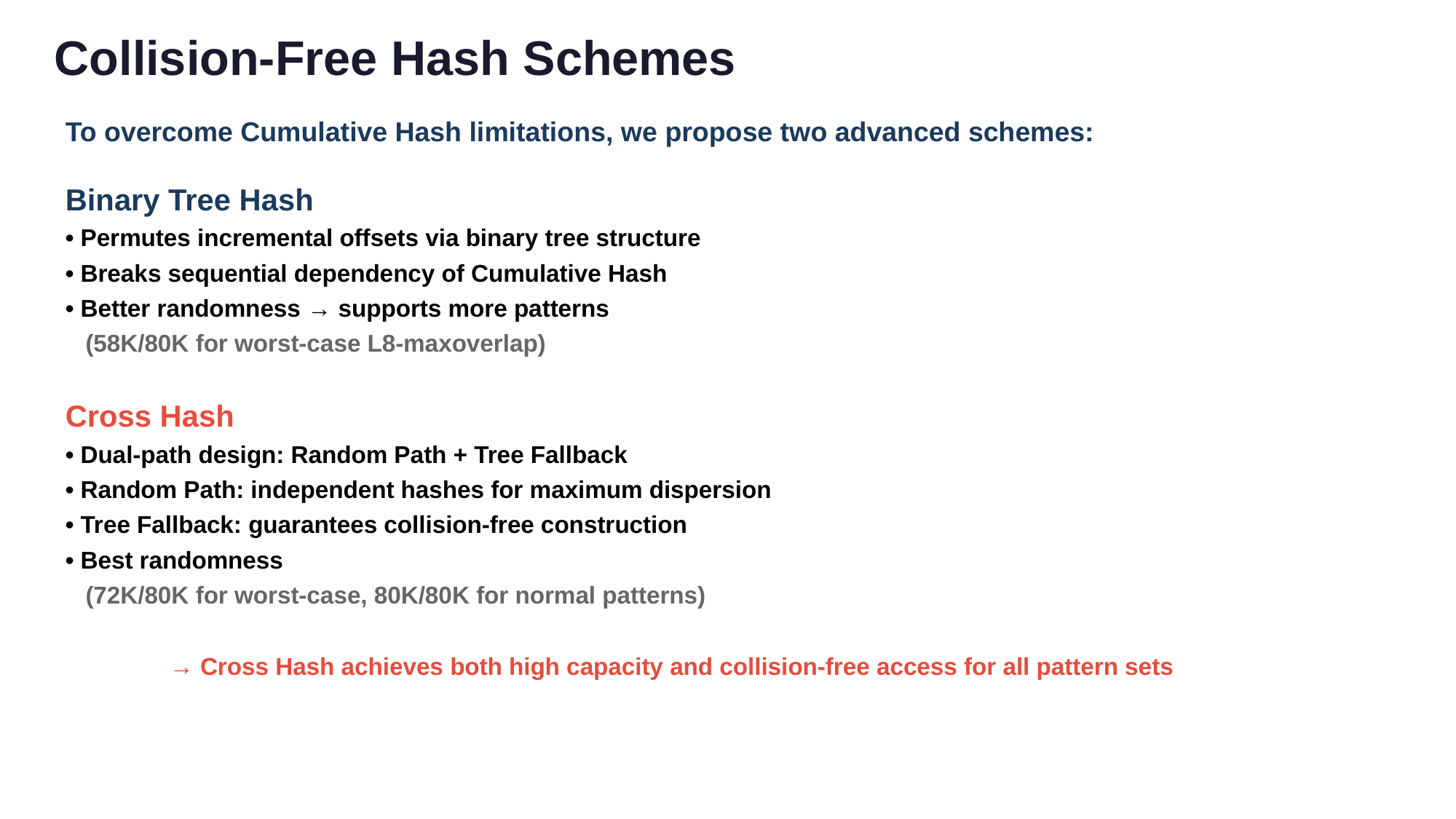

Collision-Free Hash Schemes
To overcome Cumulative Hash limitations, we propose two advanced schemes:
Binary Tree Hash
• Permutes incremental offsets via binary tree structure
• Breaks sequential dependency of Cumulative Hash
• Better randomness → supports more patterns
   (58K/80K for worst-case L8-maxoverlap)
Cross Hash
• Dual-path design: Random Path + Tree Fallback
• Random Path: independent hashes for maximum dispersion
• Tree Fallback: guarantees collision-free construction
• Best randomness
   (72K/80K for worst-case, 80K/80K for normal patterns)
→ Cross Hash achieves both high capacity and collision-free access for all pattern sets